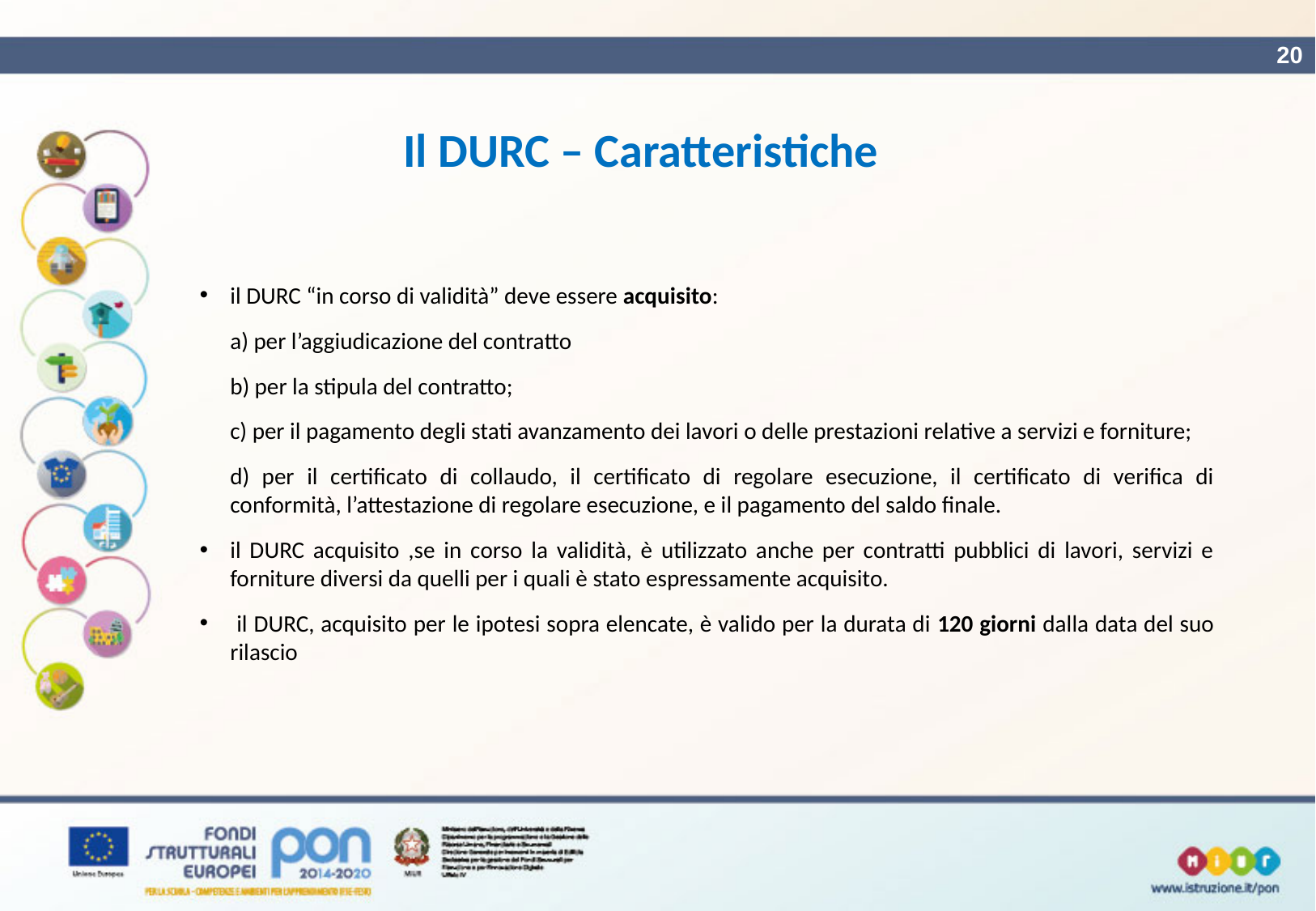

20
# Il DURC – Caratteristiche

il DURC “in corso di validità” deve essere acquisito:
	a) per l’aggiudicazione del contratto
	b) per la stipula del contratto;
	c) per il pagamento degli stati avanzamento dei lavori o delle prestazioni relative a servizi e forniture;
	d) per il certificato di collaudo, il certificato di regolare esecuzione, il certificato di verifica di conformità, l’attestazione di regolare esecuzione, e il pagamento del saldo finale.
il DURC acquisito ,se in corso la validità, è utilizzato anche per contratti pubblici di lavori, servizi e forniture diversi da quelli per i quali è stato espressamente acquisito.
 il DURC, acquisito per le ipotesi sopra elencate, è valido per la durata di 120 giorni dalla data del suo rilascio